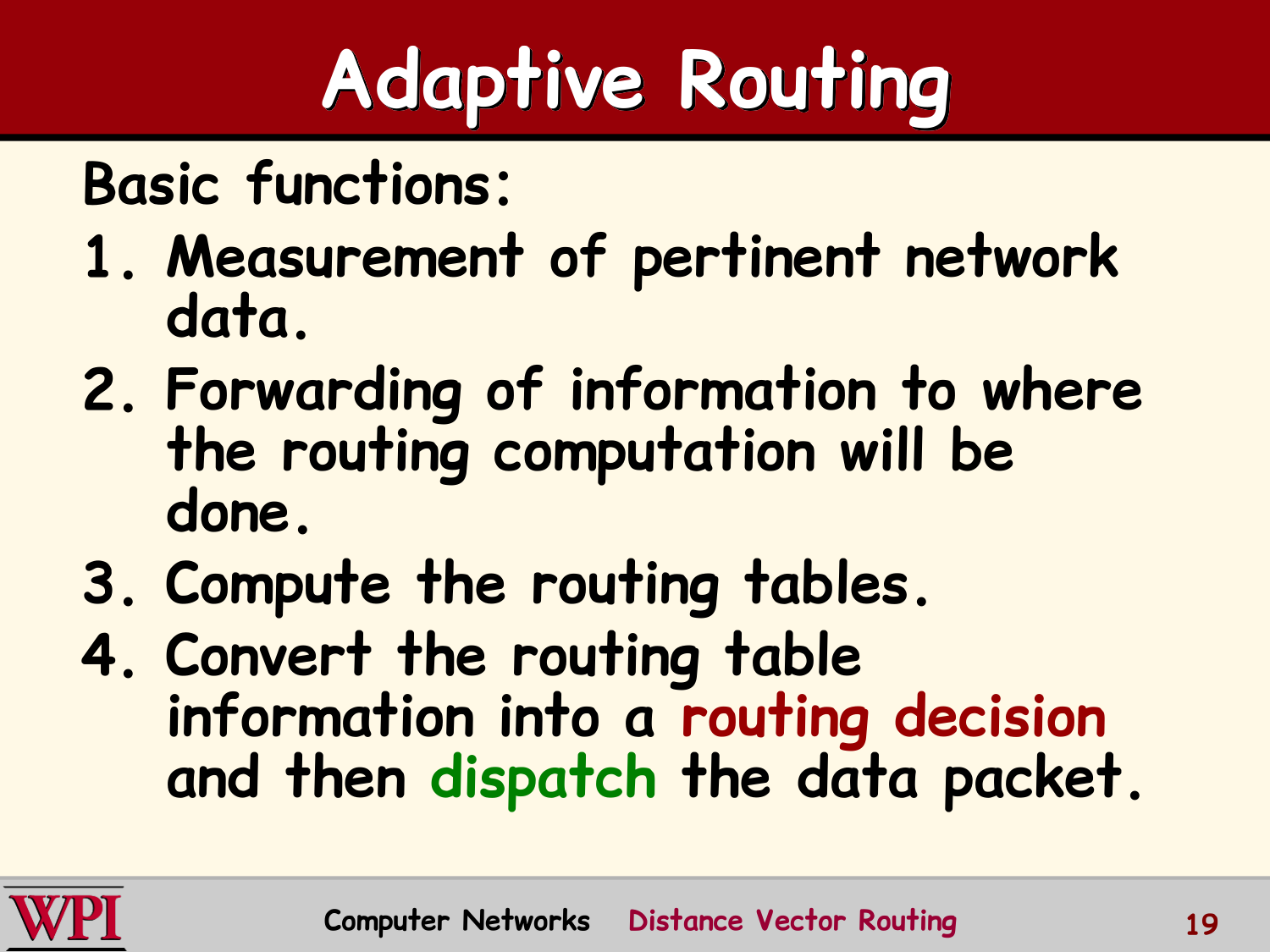

# Adaptive Routing
Basic functions:
1. Measurement of pertinent network data.
2. Forwarding of information to where the routing computation will be done.
3. Compute the routing tables.
4. Convert the routing table information into a routing decision and then dispatch the data packet.
Computer Networks   Distance Vector Routing
19